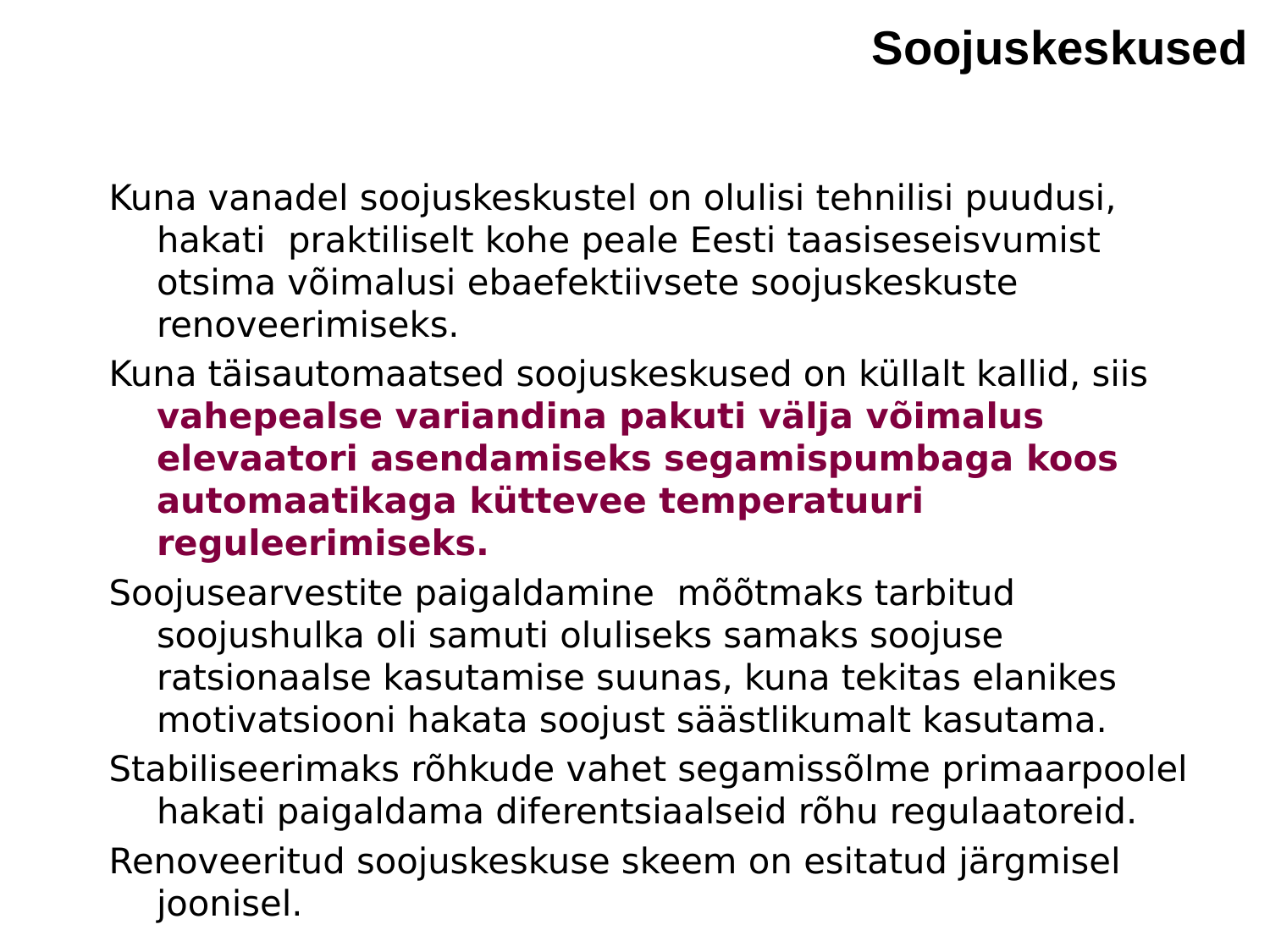

Soojuskeskused

Kuna vanadel soojuskeskustel on olulisi tehnilisi puudusi, hakati  praktiliselt kohe peale Eesti taasiseseisvumist otsima võimalusi ebaefektiivsete soojuskeskuste renoveerimiseks.
Kuna täisautomaatsed soojuskeskused on küllalt kallid, siis vahepealse variandina pakuti välja võimalus elevaatori asendamiseks segamispumbaga koos automaatikaga küttevee temperatuuri reguleerimiseks.
Soojusearvestite paigaldamine  mõõtmaks tarbitud soojushulka oli samuti oluliseks samaks soojuse ratsionaalse kasutamise suunas, kuna tekitas elanikes motivatsiooni hakata soojust säästlikumalt kasutama.
Stabiliseerimaks rõhkude vahet segamissõlme primaarpoolel hakati paigaldama diferentsiaalseid rõhu regulaatoreid.
Renoveeritud soojuskeskuse skeem on esitatud järgmisel joonisel.